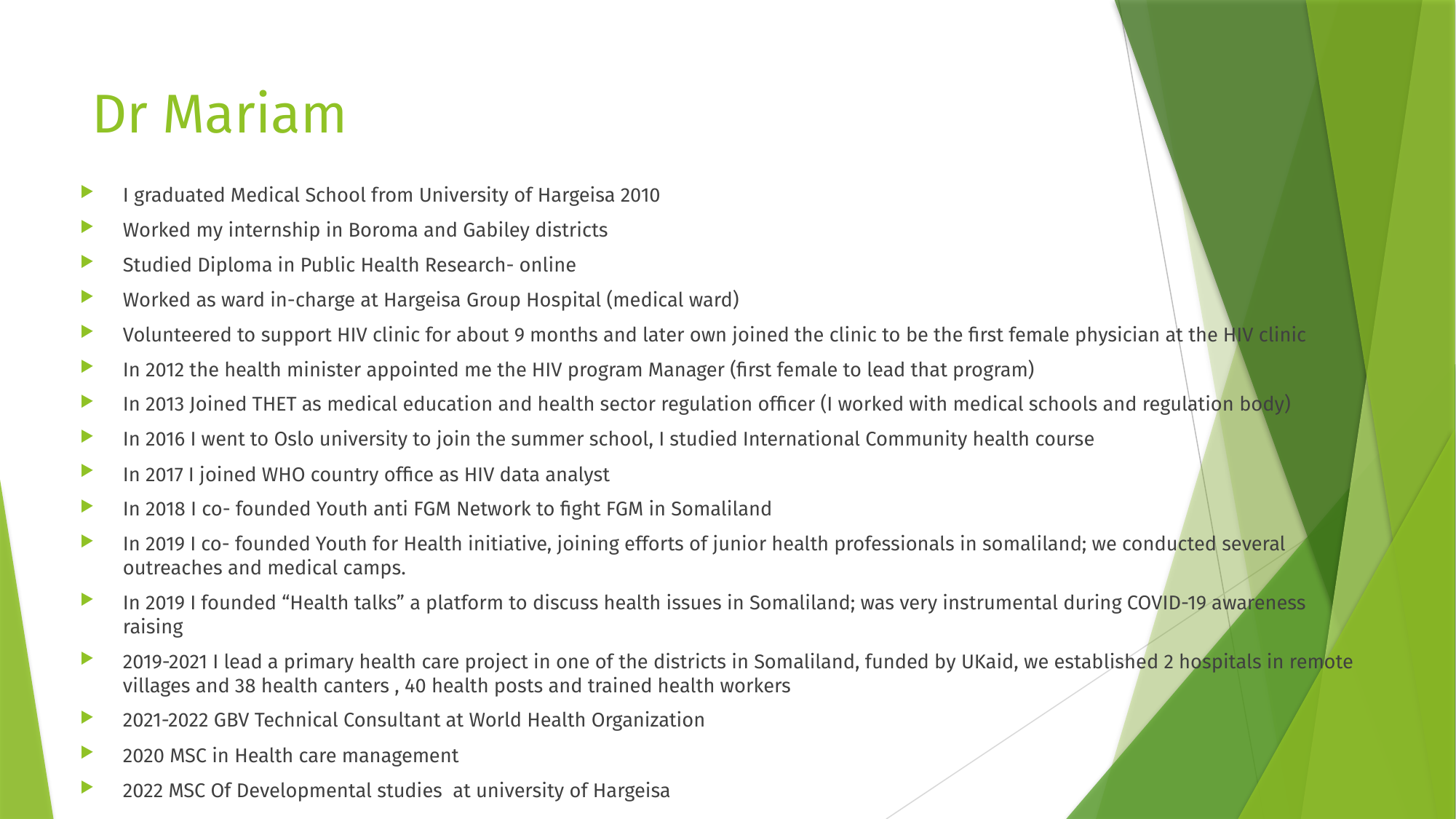

# Dr Mariam
I graduated Medical School from University of Hargeisa 2010
Worked my internship in Boroma and Gabiley districts
Studied Diploma in Public Health Research- online
Worked as ward in-charge at Hargeisa Group Hospital (medical ward)
Volunteered to support HIV clinic for about 9 months and later own joined the clinic to be the first female physician at the HIV clinic
In 2012 the health minister appointed me the HIV program Manager (first female to lead that program)
In 2013 Joined THET as medical education and health sector regulation officer (I worked with medical schools and regulation body)
In 2016 I went to Oslo university to join the summer school, I studied International Community health course
In 2017 I joined WHO country office as HIV data analyst
In 2018 I co- founded Youth anti FGM Network to fight FGM in Somaliland
In 2019 I co- founded Youth for Health initiative, joining efforts of junior health professionals in somaliland; we conducted several outreaches and medical camps.
In 2019 I founded “Health talks” a platform to discuss health issues in Somaliland; was very instrumental during COVID-19 awareness raising
2019-2021 I lead a primary health care project in one of the districts in Somaliland, funded by UKaid, we established 2 hospitals in remote villages and 38 health canters , 40 health posts and trained health workers
2021-2022 GBV Technical Consultant at World Health Organization
2020 MSC in Health care management
2022 MSC Of Developmental studies  at university of Hargeisa